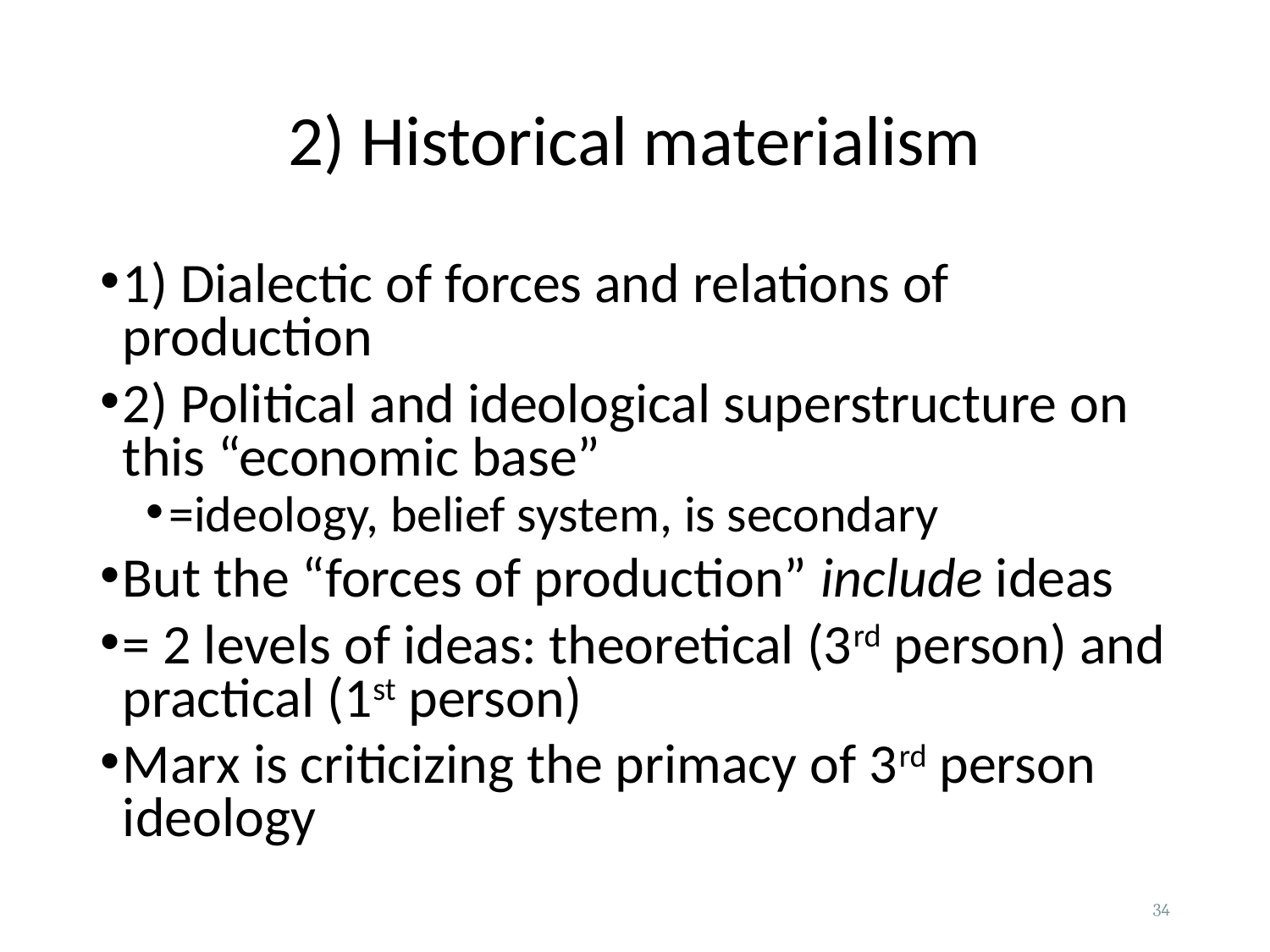

# 2) Historical materialism
1) Dialectic of forces and relations of production
2) Political and ideological superstructure on this “economic base”
=ideology, belief system, is secondary
But the “forces of production” include ideas
= 2 levels of ideas: theoretical (3rd person) and practical (1st person)
Marx is criticizing the primacy of 3rd person ideology
34